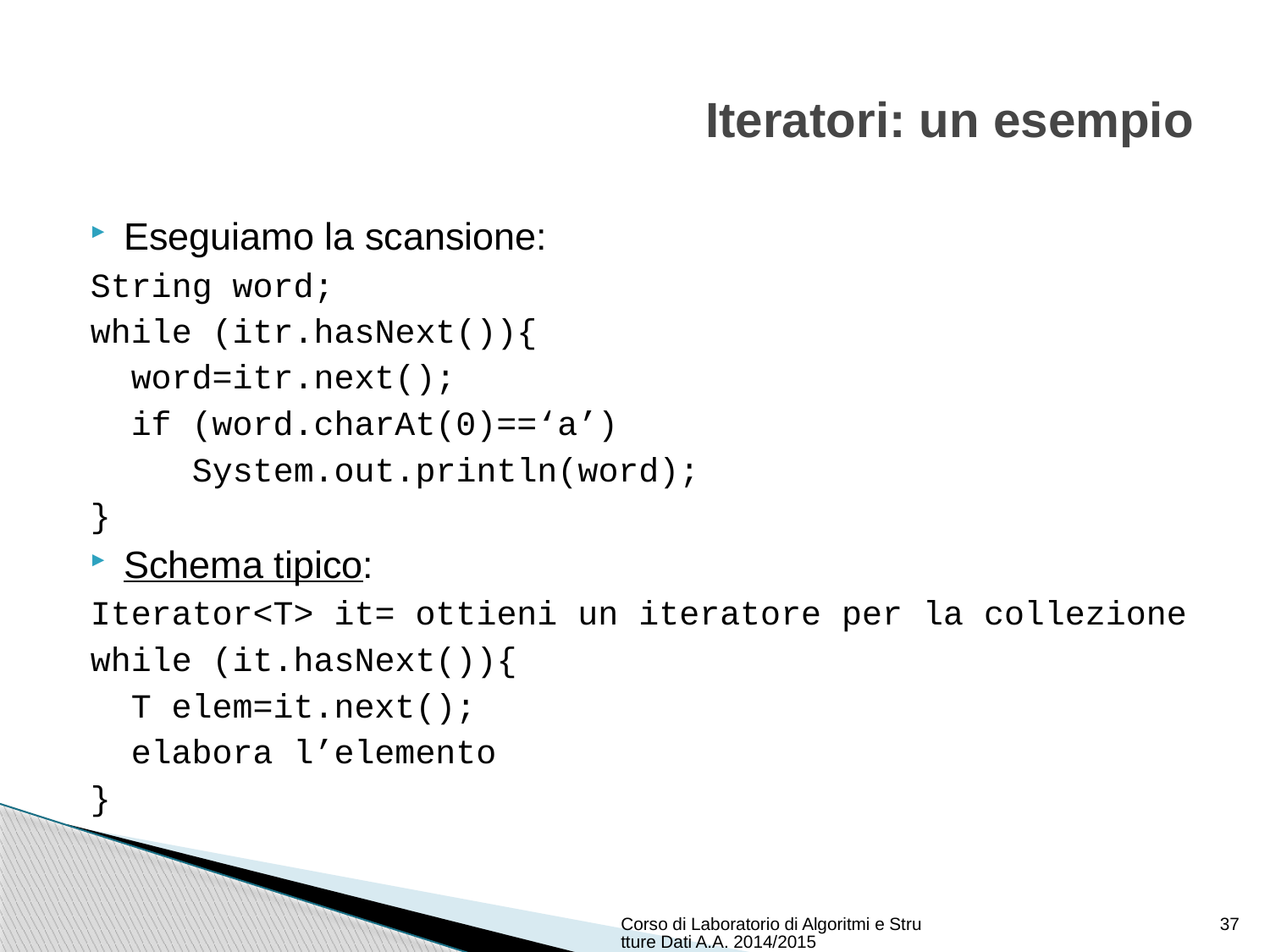

# Iteratori: un esempio
Eseguiamo la scansione:
String word;
while (itr.hasNext()){
  word=itr.next();
  if (word.charAt(0)==‘a’)
     System.out.println(word);
}
Schema tipico:
Iterator<T> it= ottieni un iteratore per la collezione
while (it.hasNext()){
  T elem=it.next();
  elabora l’elemento
}

Corso di Laboratorio di Algoritmi e Strutture Dati A.A. 2014/2015
37